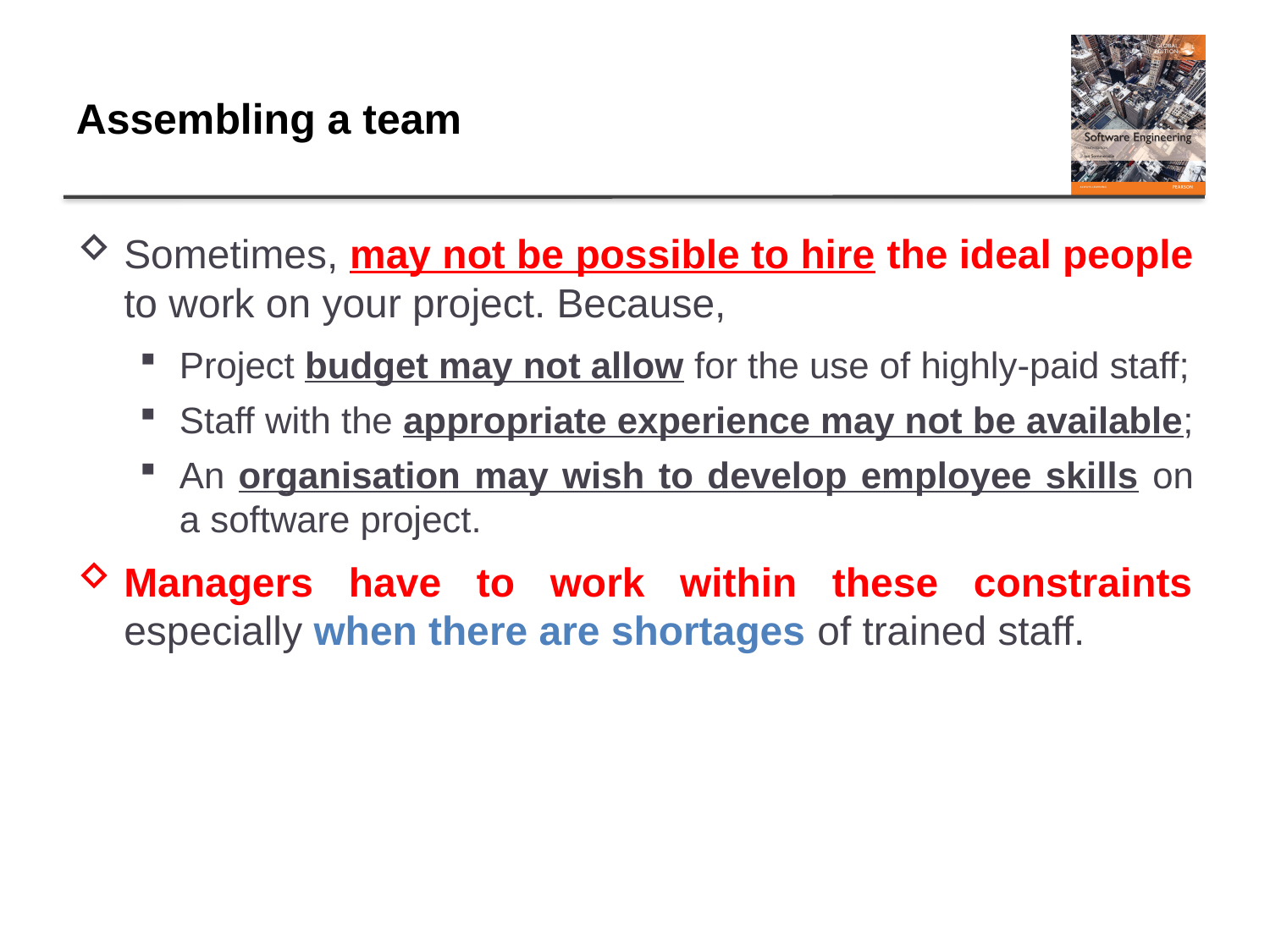

# Assembling a team
Sometimes, may not be possible to hire the ideal people to work on your project. Because,
Project budget may not allow for the use of highly-paid staff;
Staff with the appropriate experience may not be available;
An organisation may wish to develop employee skills on a software project.
Managers have to work within these constraints especially when there are shortages of trained staff.